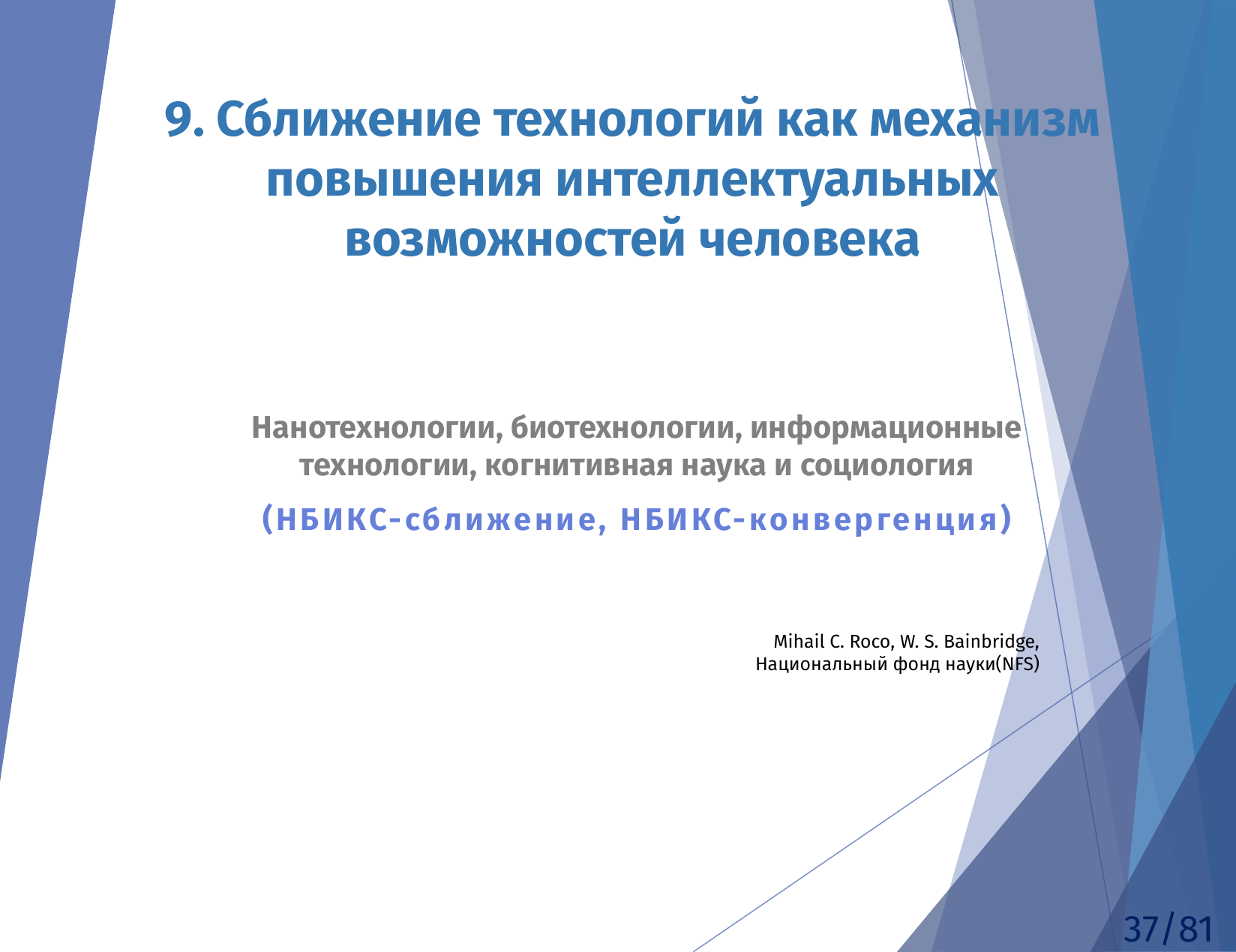

# 9. Сближение технологий как механизм повышения интеллектуальных возможностей человека
Нанотехнологии, биотехнологии, информационные технологии, когнитивная наука и социология
(НБИКС-сближение, НБИКС-конвергенция)

Mihail C. Roco, W. S. Bainbridge,
Национальный фонд науки(NFS)

37/81